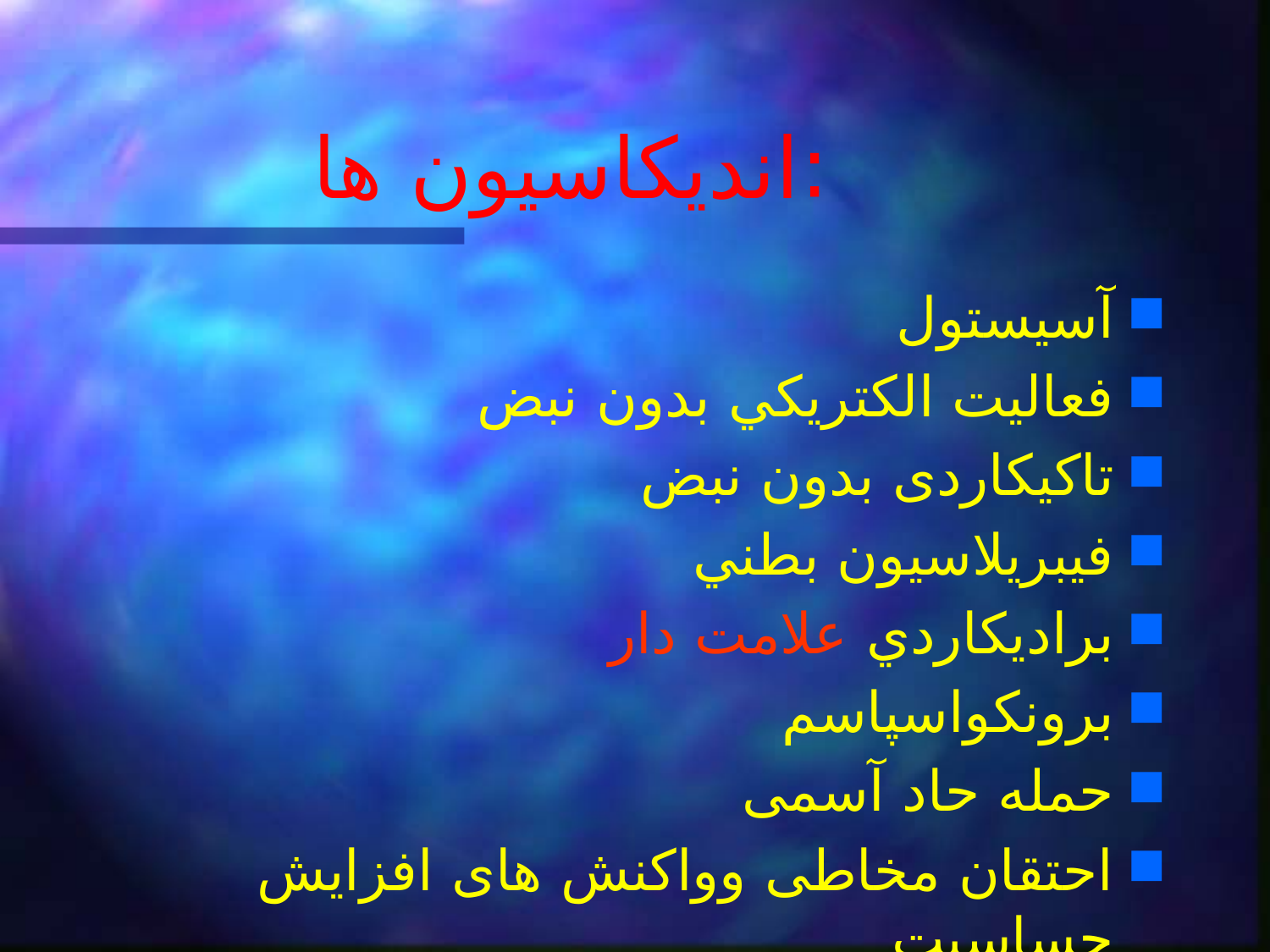

# انديكاسيون ها:
آسيستول
فعاليت الكتريكي بدون نبض
تاکیکاردی بدون نبض
فيبريلاسيون بطني
براديكاردي علامت دار
برونكواسپاسم
حمله حاد آسمی
احتقان مخاطی وواکنش های افزایش حساسیت